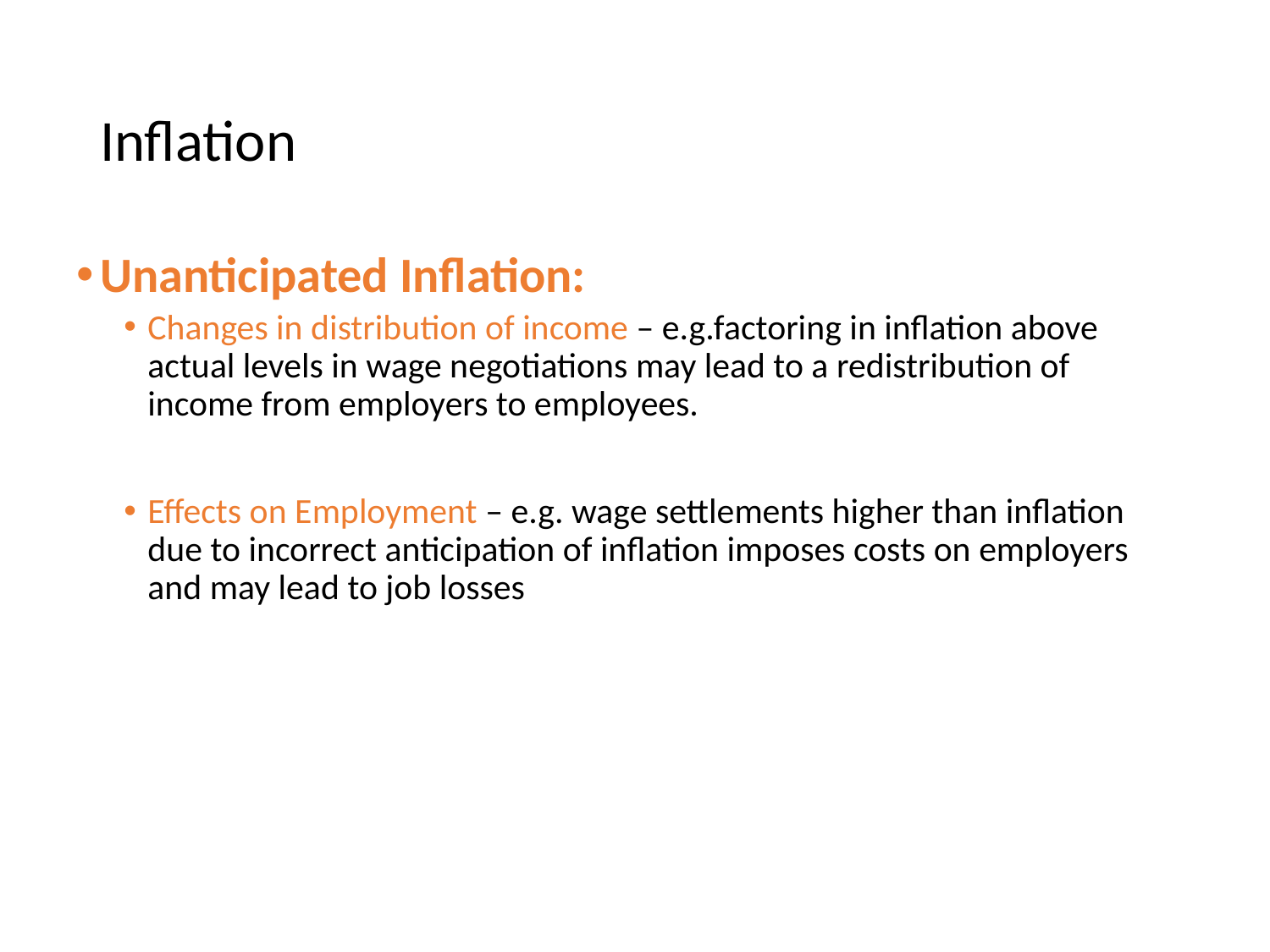

# Inflation
Unanticipated Inflation:
Changes in distribution of income – e.g.factoring in inflation above actual levels in wage negotiations may lead to a redistribution of income from employers to employees.

Effects on Employment – e.g. wage settlements higher than inflation due to incorrect anticipation of inflation imposes costs on employers  and may lead to job losses